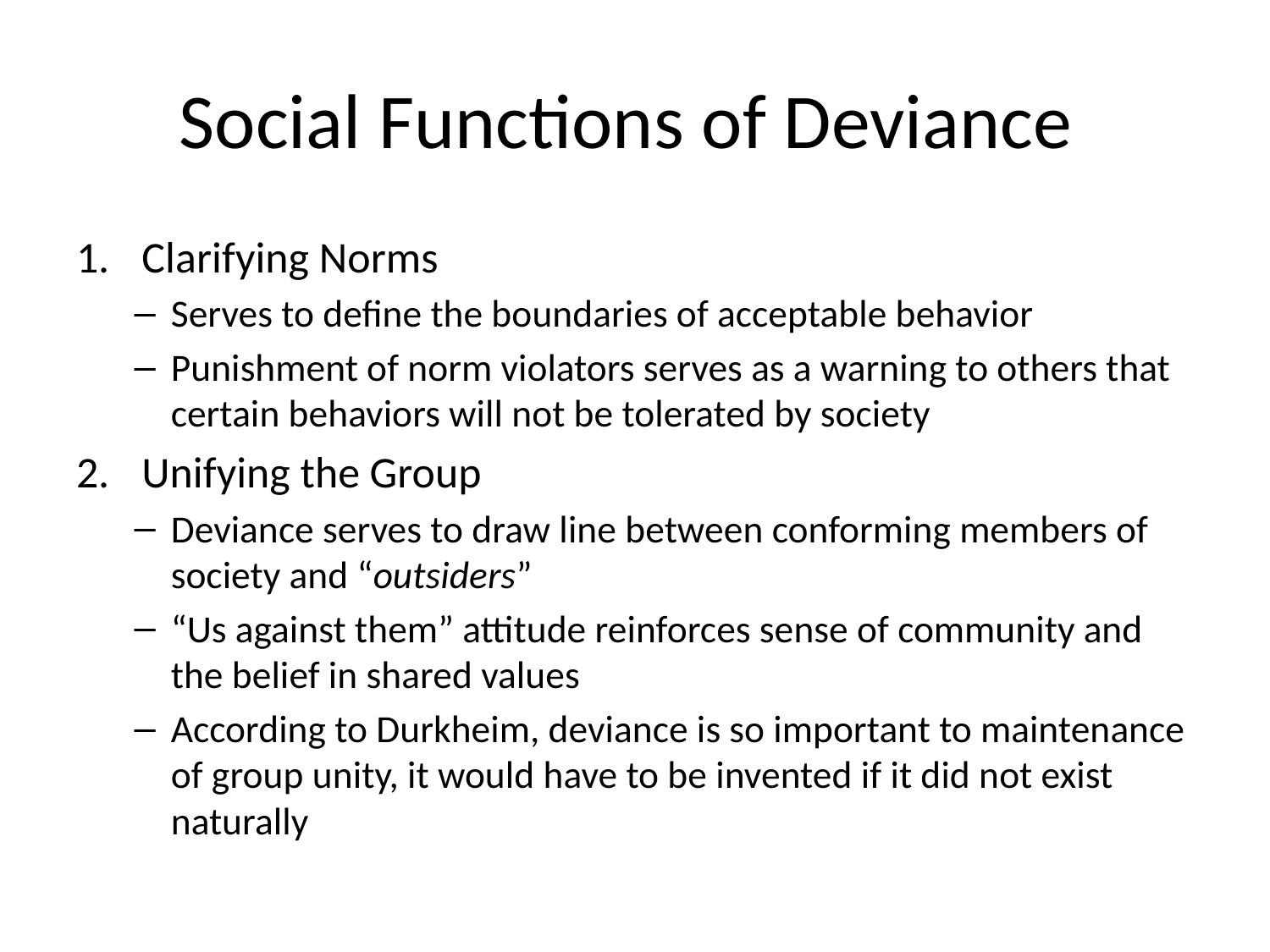

# Social Functions of Deviance
Clarifying Norms
Serves to define the boundaries of acceptable behavior
Punishment of norm violators serves as a warning to others that certain behaviors will not be tolerated by society
Unifying the Group
Deviance serves to draw line between conforming members of society and “outsiders”
“Us against them” attitude reinforces sense of community and the belief in shared values
According to Durkheim, deviance is so important to maintenance of group unity, it would have to be invented if it did not exist naturally